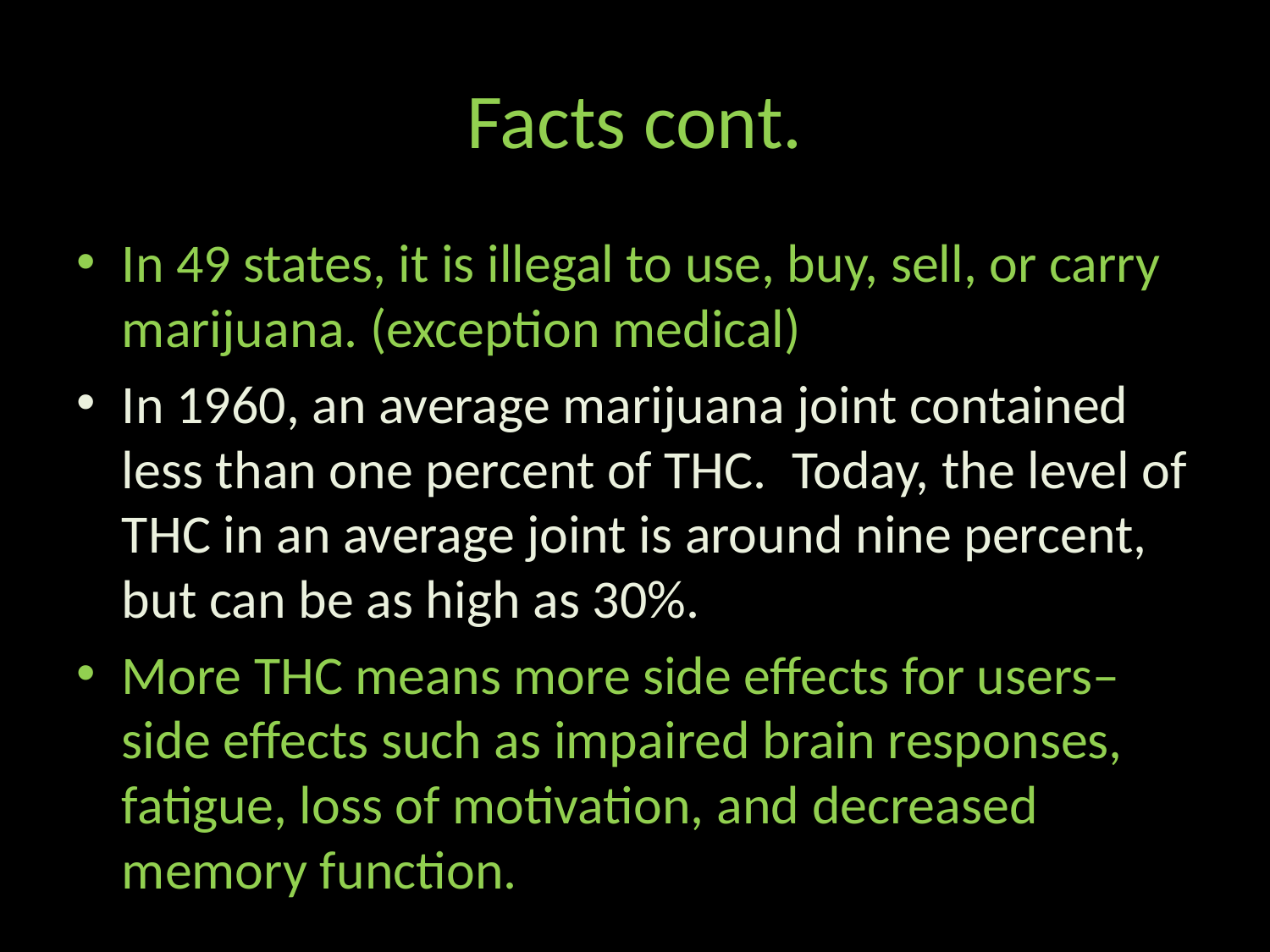

# Facts cont.
In 49 states, it is illegal to use, buy, sell, or carry marijuana. (exception medical)
In 1960, an average marijuana joint contained less than one percent of THC.  Today, the level of THC in an average joint is around nine percent, but can be as high as 30%.
More THC means more side effects for users– side effects such as impaired brain responses, fatigue, loss of motivation, and decreased memory function.